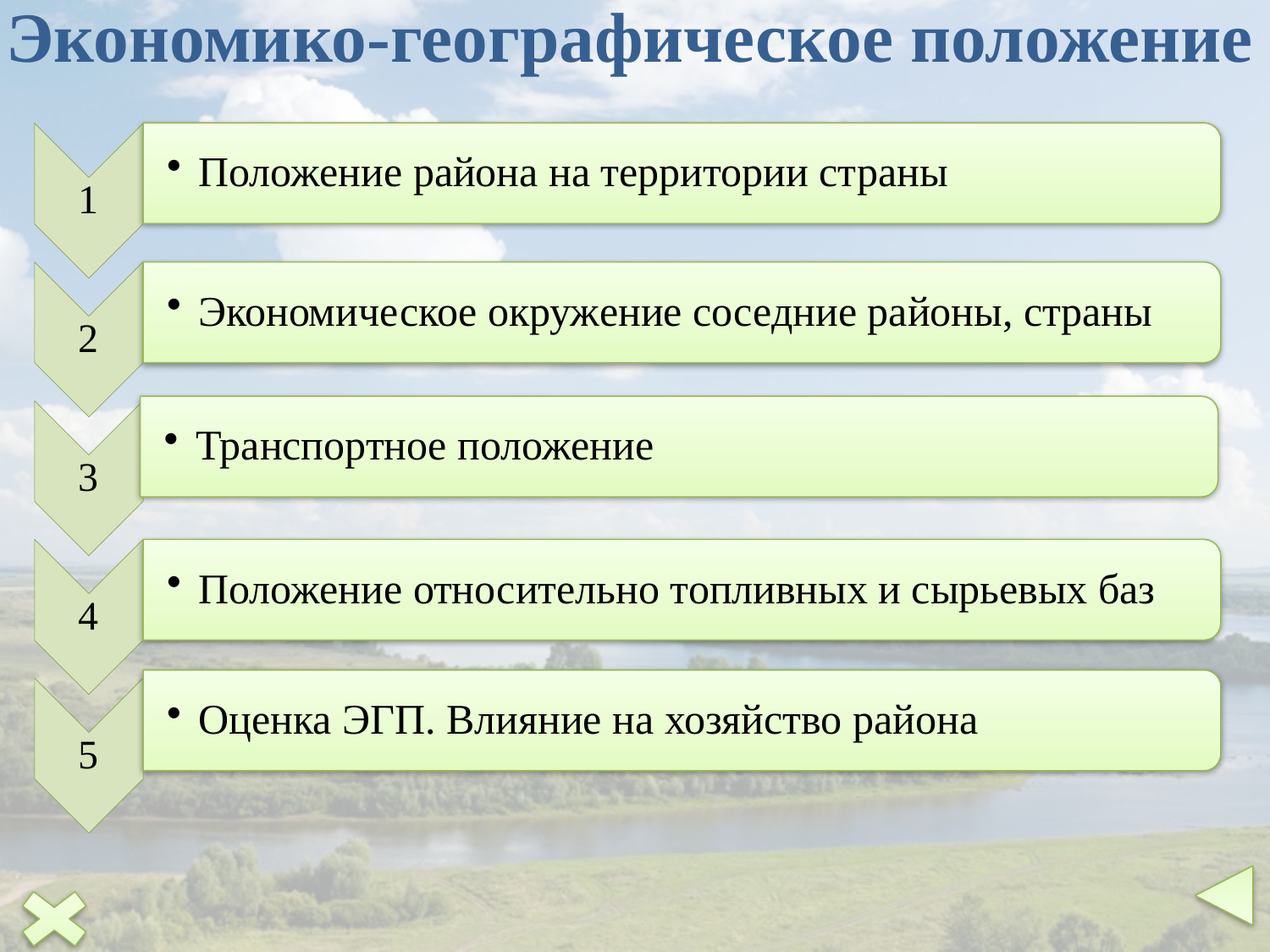

Экономико-географическое положение
1
Положение района на территории страны
2
Экономическое окружение соседние районы, страны
3
Транспортное положение
4
Положение относительно топливных и сырьевых баз
5
Оценка ЭГП. Влияние на хозяйство района